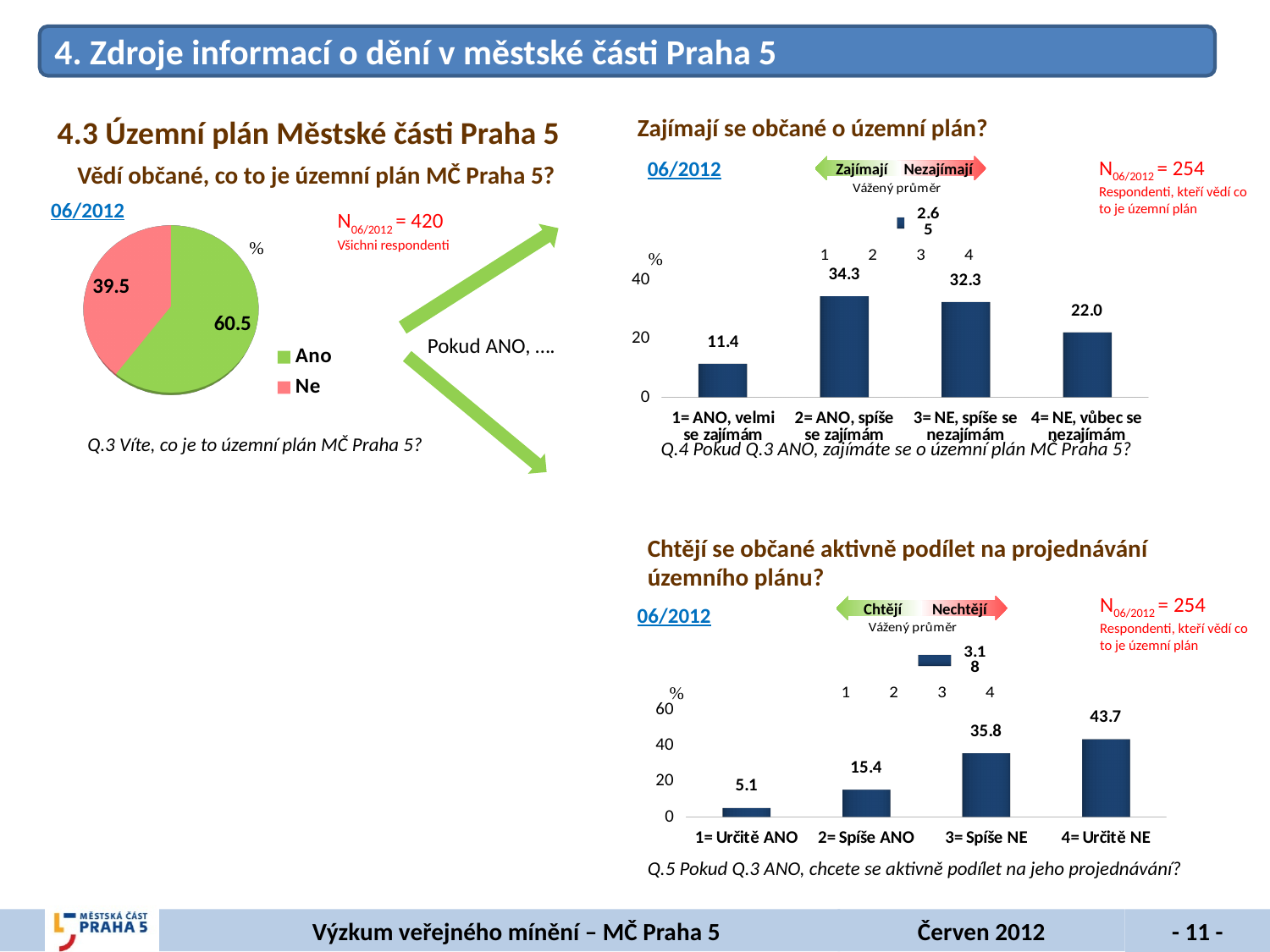

4. Zdroje informací o dění v městské části Praha 5
4.3 Územní plán Městské části Praha 5
Zajímají se občané o územní plán?
06/2012
N06/2012 = 254
Respondenti, kteří vědí co to je územní plán
Vědí občané, co to je územní plán MČ Praha 5?
Zajímají
Nezajímají

[unsupported chart]

06/2012
N06/2012 = 420
Všichni respondenti

[unsupported chart]

[unsupported chart]

Pokud ANO, ….

Q.3 Víte, co je to územní plán MČ Praha 5?
Q.4 Pokud Q.3 ANO, zajímáte se o územní plán MČ Praha 5?
Chtějí se občané aktivně podílet na projednávání územního plánu?
N06/2012 = 254
Respondenti, kteří vědí co to je územní plán
06/2012
Chtějí
Nechtějí

[unsupported chart]

[unsupported chart]

Q.5 Pokud Q.3 ANO, chcete se aktivně podílet na jeho projednávání?